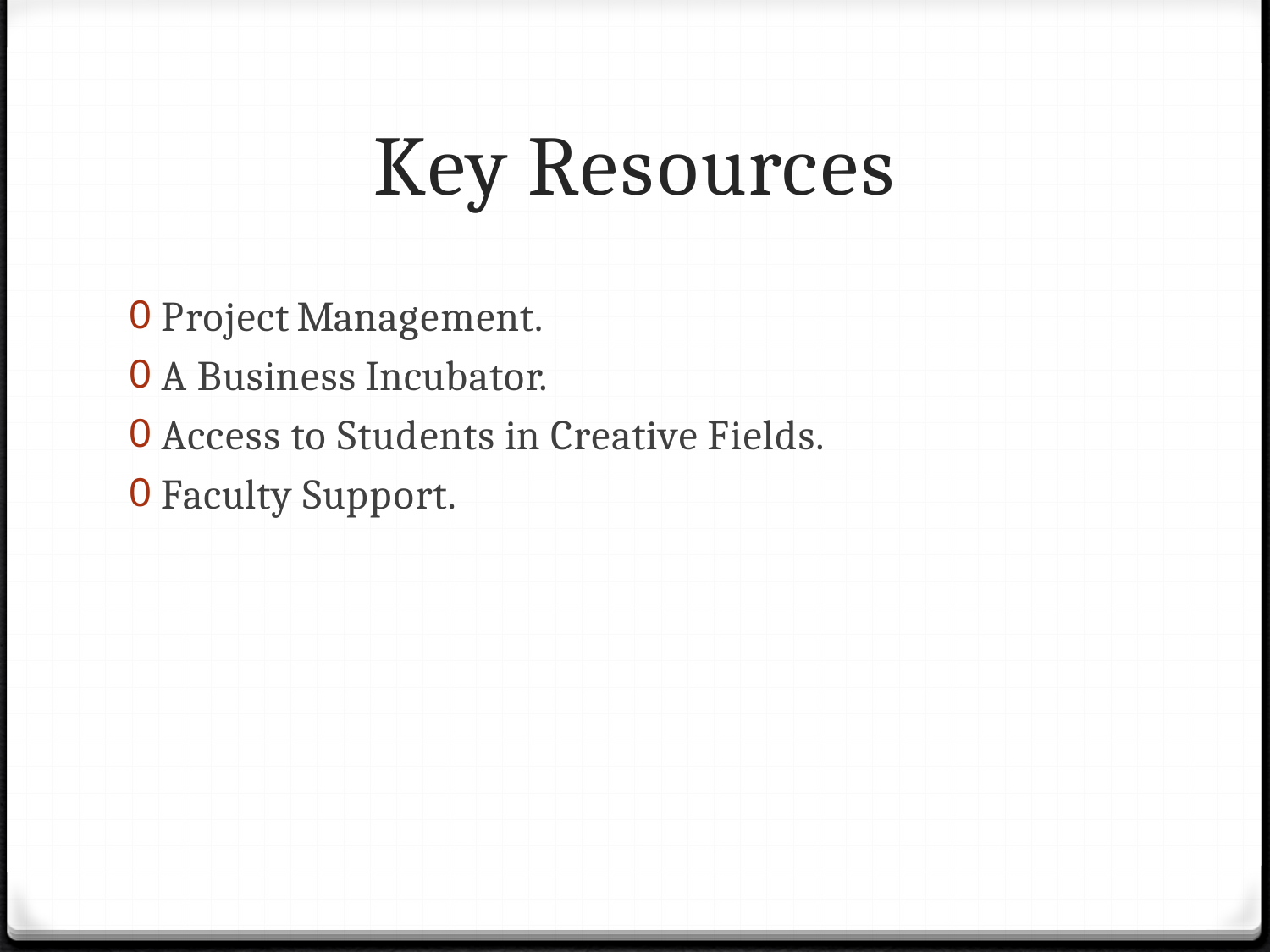

# Key Resources
Project Management.
A Business Incubator.
Access to Students in Creative Fields.
Faculty Support.